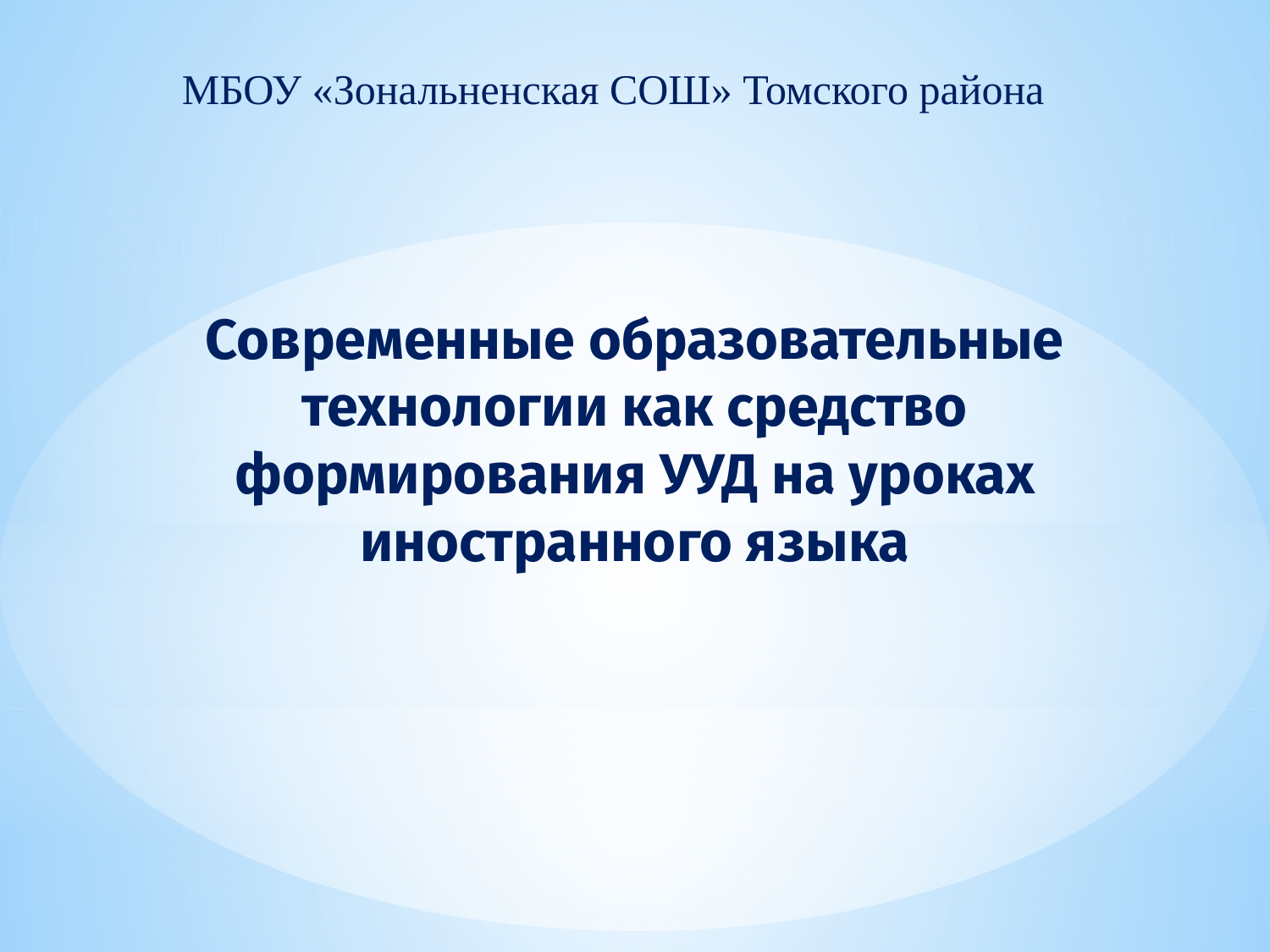

МБОУ «Зональненская СОШ» Томского района
# Современные образовательные технологии как средство формирования УУД на уроках иностранного языка